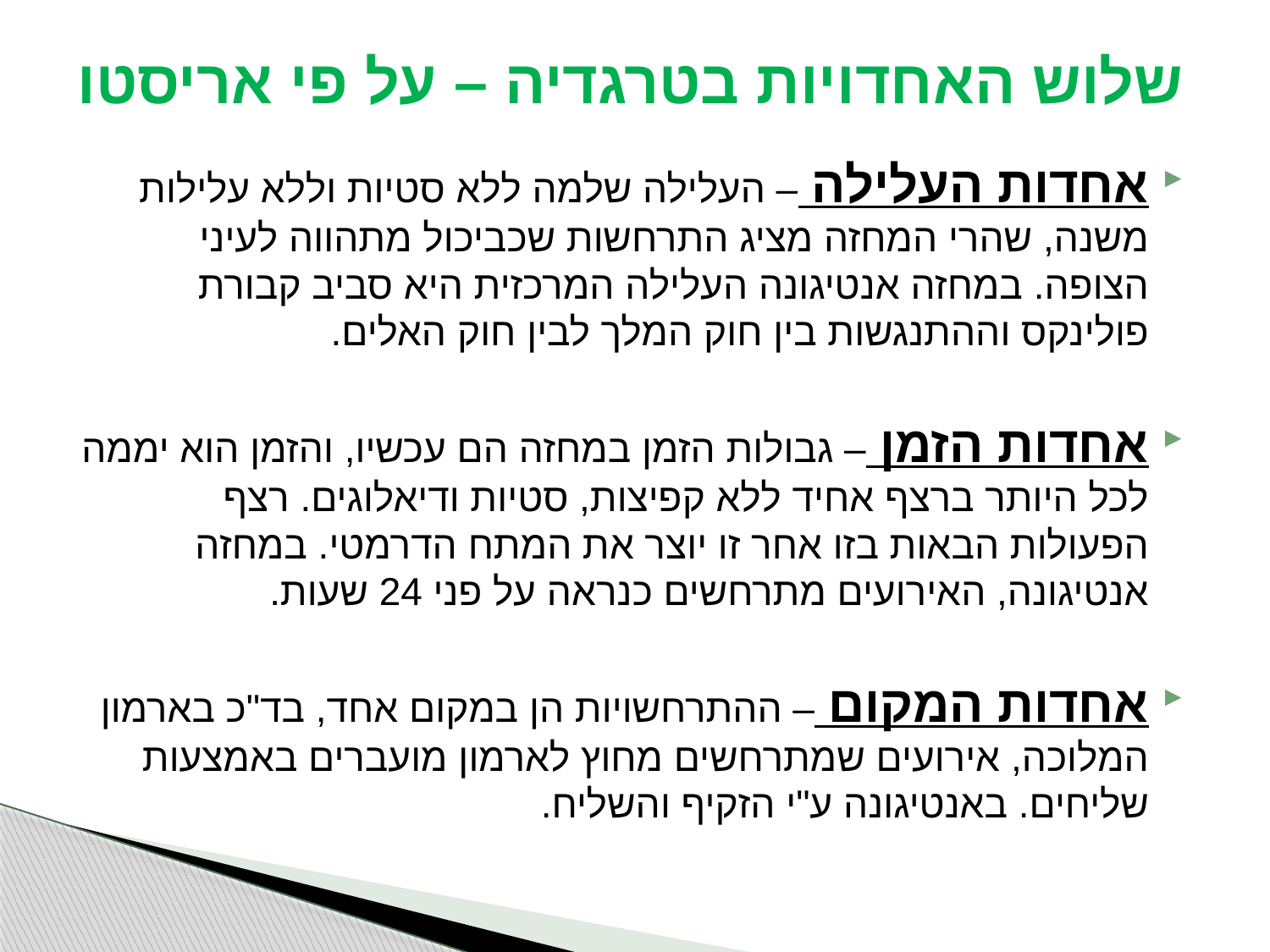

# שלוש האחדויות בטרגדיה – על פי אריסטו
אחדות העלילה – העלילה שלמה ללא סטיות וללא עלילות משנה, שהרי המחזה מציג התרחשות שכביכול מתהווה לעיני הצופה. במחזה אנטיגונה העלילה המרכזית היא סביב קבורת פולינקס וההתנגשות בין חוק המלך לבין חוק האלים.

אחדות הזמן – גבולות הזמן במחזה הם עכשיו, והזמן הוא יממה לכל היותר ברצף אחיד ללא קפיצות, סטיות ודיאלוגים. רצף הפעולות הבאות בזו אחר זו יוצר את המתח הדרמטי. במחזה אנטיגונה, האירועים מתרחשים כנראה על פני 24 שעות.

אחדות המקום – ההתרחשויות הן במקום אחד, בד"כ בארמון המלוכה, אירועים שמתרחשים מחוץ לארמון מועברים באמצעות שליחים. באנטיגונה ע"י הזקיף והשליח.